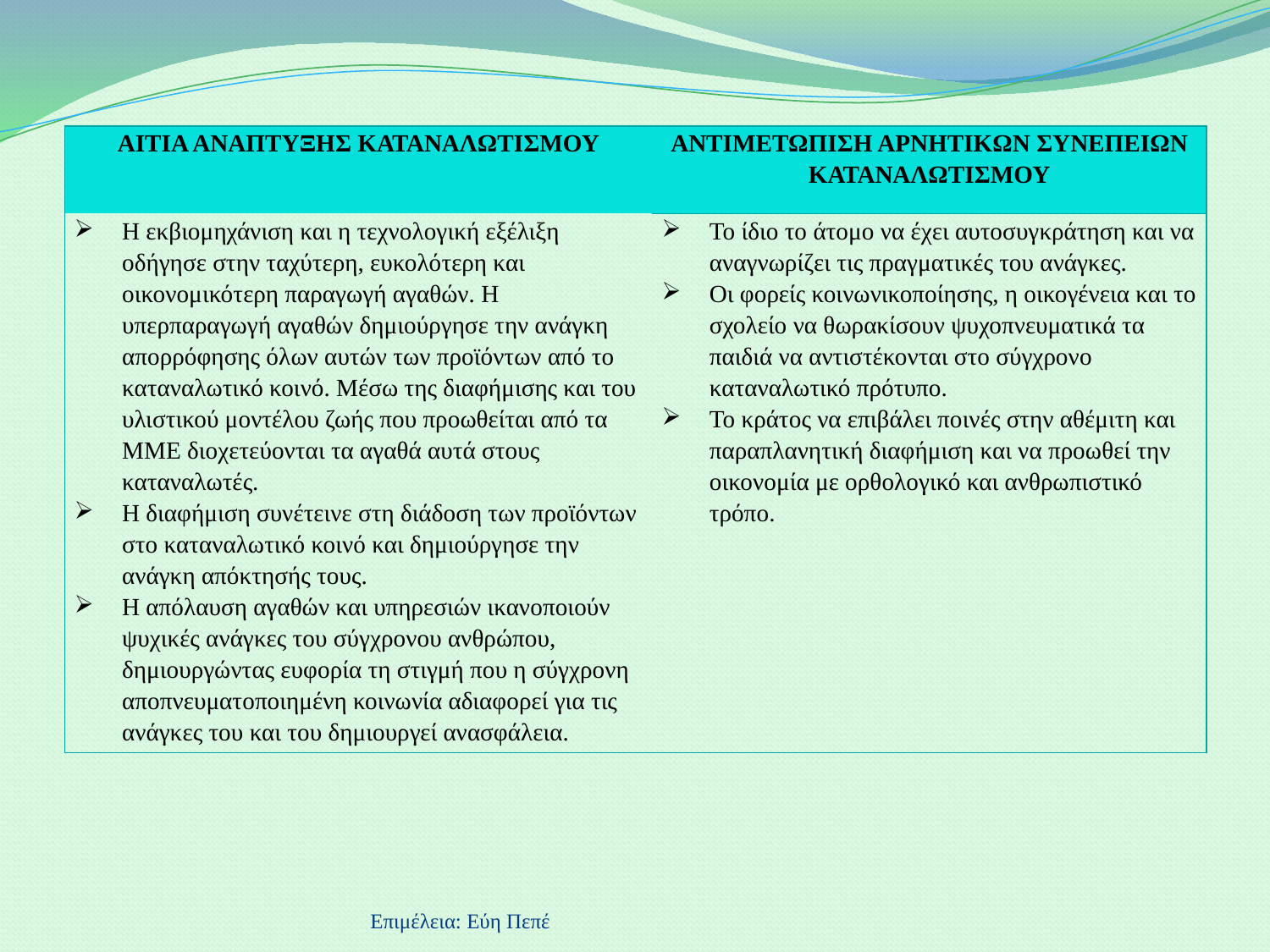

| ΑΙΤΙΑ ΑΝΑΠΤΥΞΗΣ ΚΑΤΑΝΑΛΩΤΙΣΜΟΥ | ΑΝΤΙΜΕΤΩΠΙΣΗ ΑΡΝΗΤΙΚΩΝ ΣΥΝΕΠΕΙΩΝ ΚΑΤΑΝΑΛΩΤΙΣΜΟΥ |
| --- | --- |
| Η εκβιομηχάνιση και η τεχνολογική εξέλιξη οδήγησε στην ταχύτερη, ευκολότερη και οικονομικότερη παραγωγή αγαθών. Η υπερπαραγωγή αγαθών δημιούργησε την ανάγκη απορρόφησης όλων αυτών των προϊόντων από το καταναλωτικό κοινό. Μέσω της διαφήμισης και του υλιστικού μοντέλου ζωής που προωθείται από τα ΜΜΕ διοχετεύονται τα αγαθά αυτά στους καταναλωτές. Η διαφήμιση συνέτεινε στη διάδοση των προϊόντων στο καταναλωτικό κοινό και δημιούργησε την ανάγκη απόκτησής τους. Η απόλαυση αγαθών και υπηρεσιών ικανοποιούν ψυχικές ανάγκες του σύγχρονου ανθρώπου, δημιουργώντας ευφορία τη στιγμή που η σύγχρονη αποπνευματοποιημένη κοινωνία αδιαφορεί για τις ανάγκες του και του δημιουργεί ανασφάλεια. | Το ίδιο το άτομο να έχει αυτοσυγκράτηση και να αναγνωρίζει τις πραγματικές του ανάγκες. Οι φορείς κοινωνικοποίησης, η οικογένεια και το σχολείο να θωρακίσουν ψυχοπνευματικά τα παιδιά να αντιστέκονται στο σύγχρονο καταναλωτικό πρότυπο. Το κράτος να επιβάλει ποινές στην αθέμιτη και παραπλανητική διαφήμιση και να προωθεί την οικονομία με ορθολογικό και ανθρωπιστικό τρόπο. |
Επιμέλεια: Εύη Πεπέ